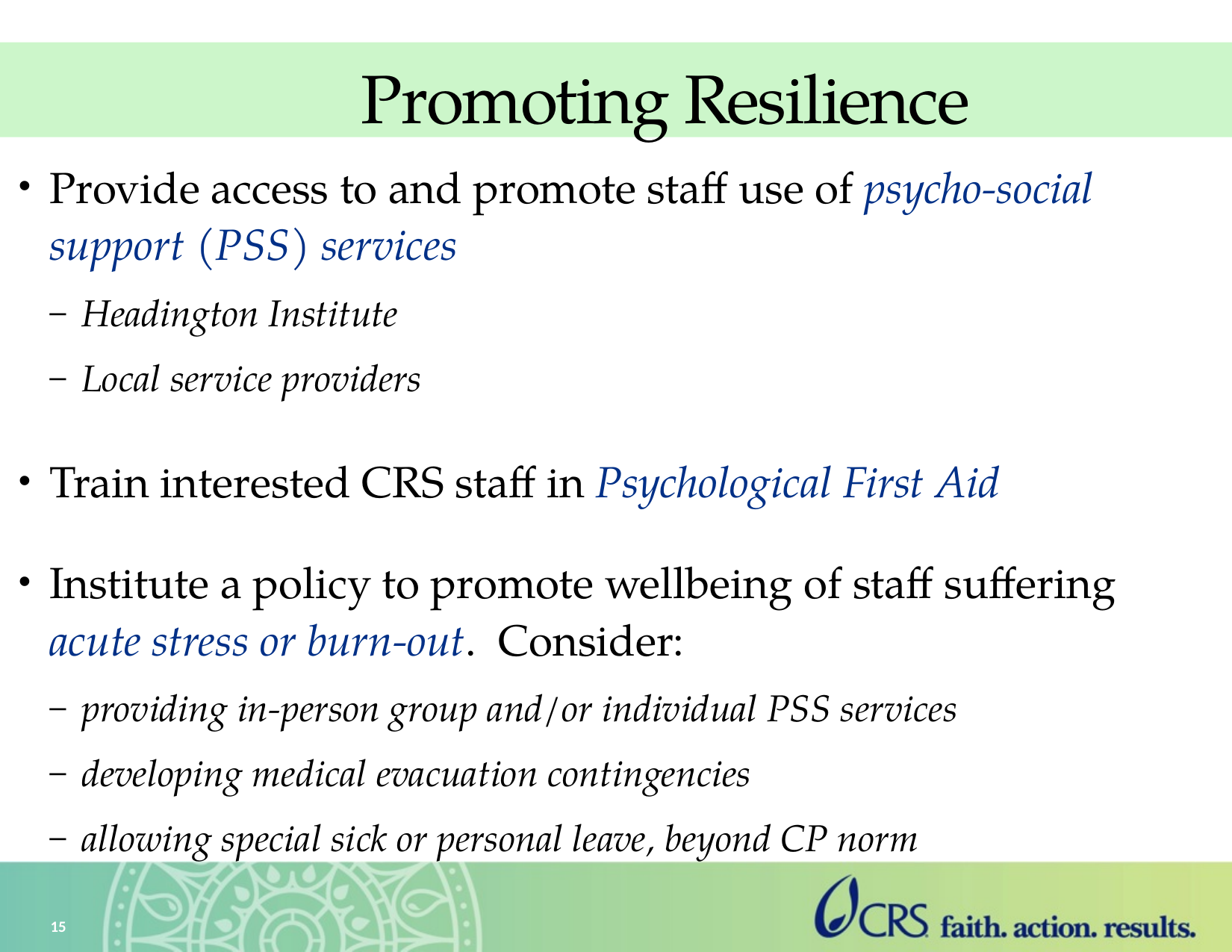

# Promoting Resilience
Provide access to and promote staff use of psycho-social support (PSS) services
Headington Institute
Local service providers

Train interested CRS staff in Psychological First Aid

Institute a policy to promote wellbeing of staff suffering acute stress or burn-out.  Consider:
providing in-person group and/or individual PSS services
developing medical evacuation contingencies
allowing special sick or personal leave, beyond CP norm

15